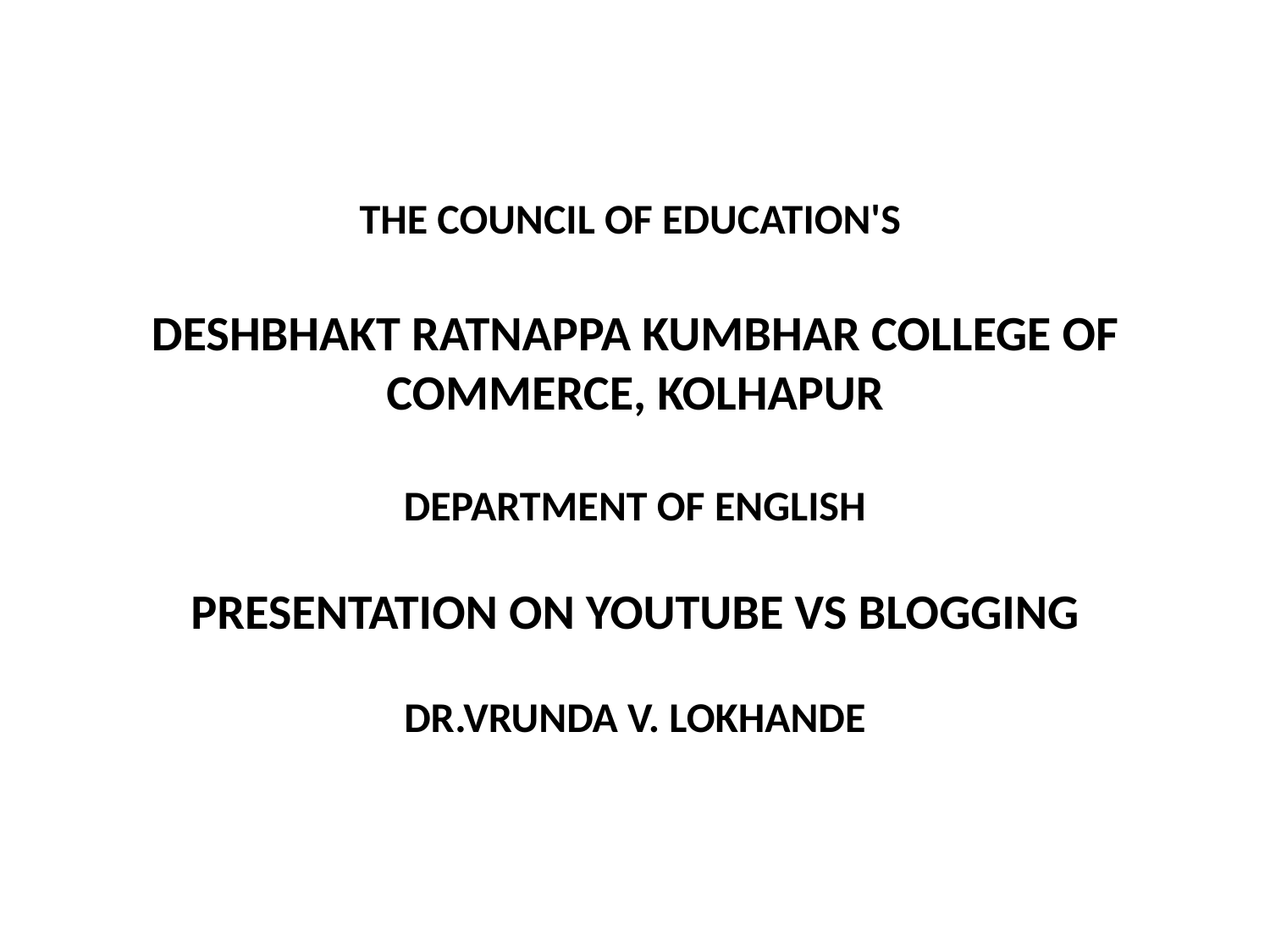

# The Council of Education's Deshbhakt Ratnappa Kumbhar College Of Commerce, Kolhapur Department Of English Presentation on YouTube Vs blogging Dr.Vrunda V. Lokhande